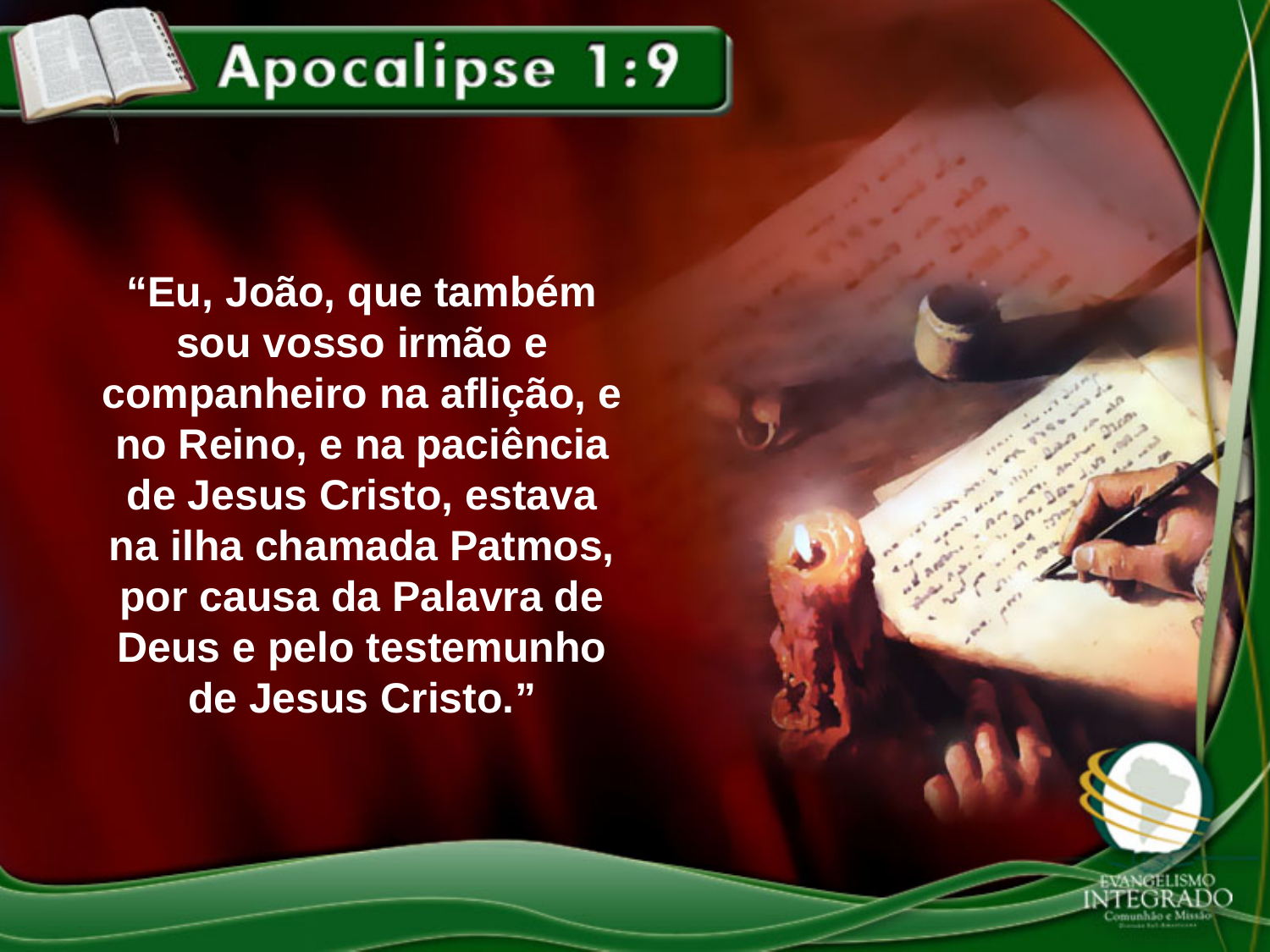

“Eu, João, que também sou vosso irmão e companheiro na aflição, e no Reino, e na paciência de Jesus Cristo, estava na ilha chamada Patmos, por causa da Palavra de Deus e pelo testemunho de Jesus Cristo.”